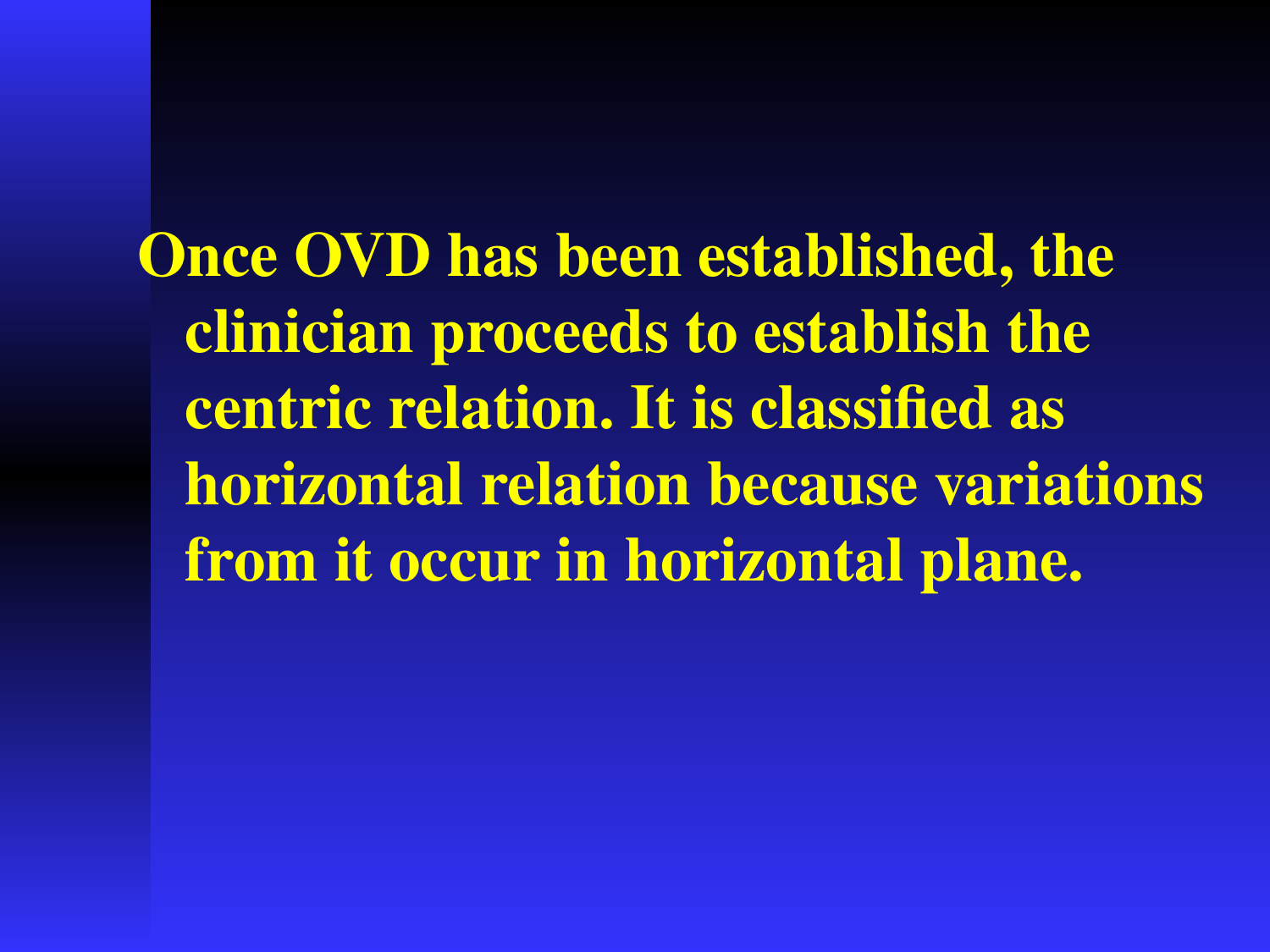

Once OVD has been established, the clinician proceeds to establish the centric relation. It is classified as horizontal relation because variations from it occur in horizontal plane.